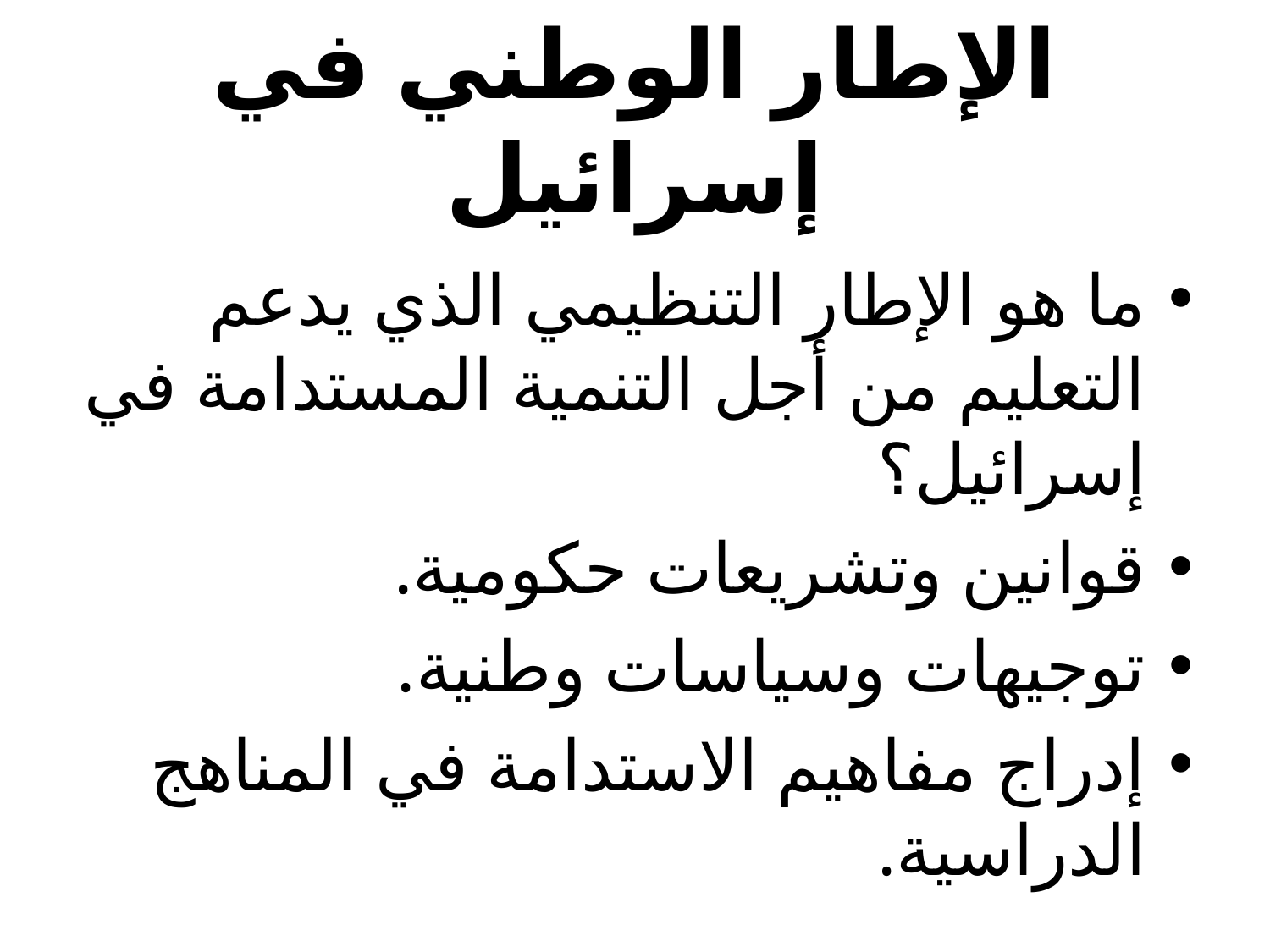

# الإطار الوطني في إسرائيل
ما هو الإطار التنظيمي الذي يدعم التعليم من أجل التنمية المستدامة في إسرائيل؟
قوانين وتشريعات حكومية.
توجيهات وسياسات وطنية.
إدراج مفاهيم الاستدامة في المناهج الدراسية.